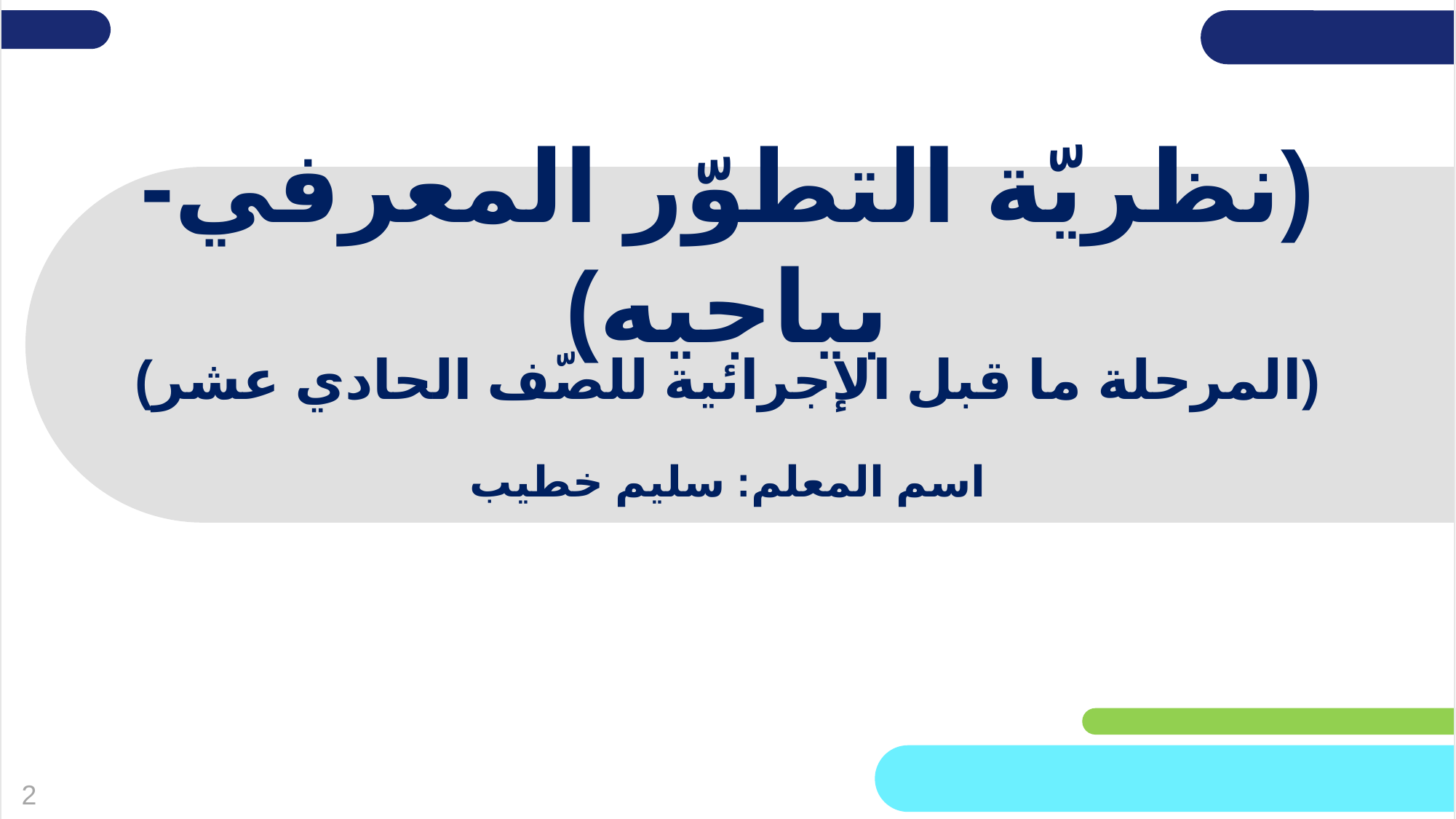

שקופית זו היא חובה
# (نظريّة التطوّر المعرفي-بياجيه)
יש לכתוב את שם השיעור, המקצוע ושם המורה בשפה הערבית (ניתן להוסיף את הטקסט גם בשפה העברית אם תעדיפו)

(אין צורך להשאיר את הכיתובים "שם השיעור" , "המקצוע", מחקו אותם וכתבו רק את הפרטים עצמם).

(المرحلة ما قبل الإجرائية للصّف الحادي عشر)
اسم المعلم: سليم خطيب